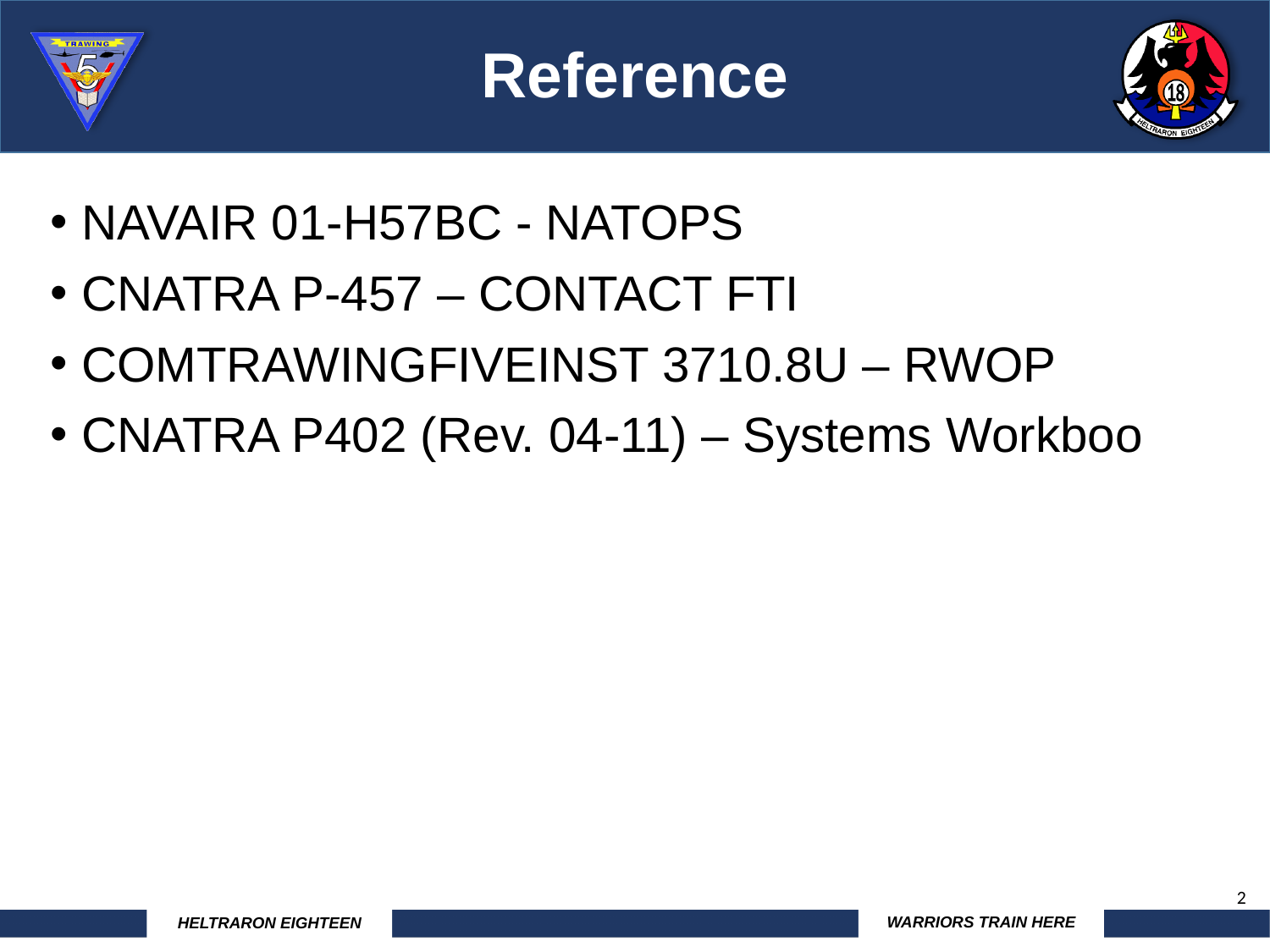

Reference
NAVAIR 01-H57BC - NATOPS
CNATRA P-457 – CONTACT FTI
COMTRAWINGFIVEINST 3710.8U – RWOP
CNATRA P402 (Rev. 04-11) – Systems Workboo